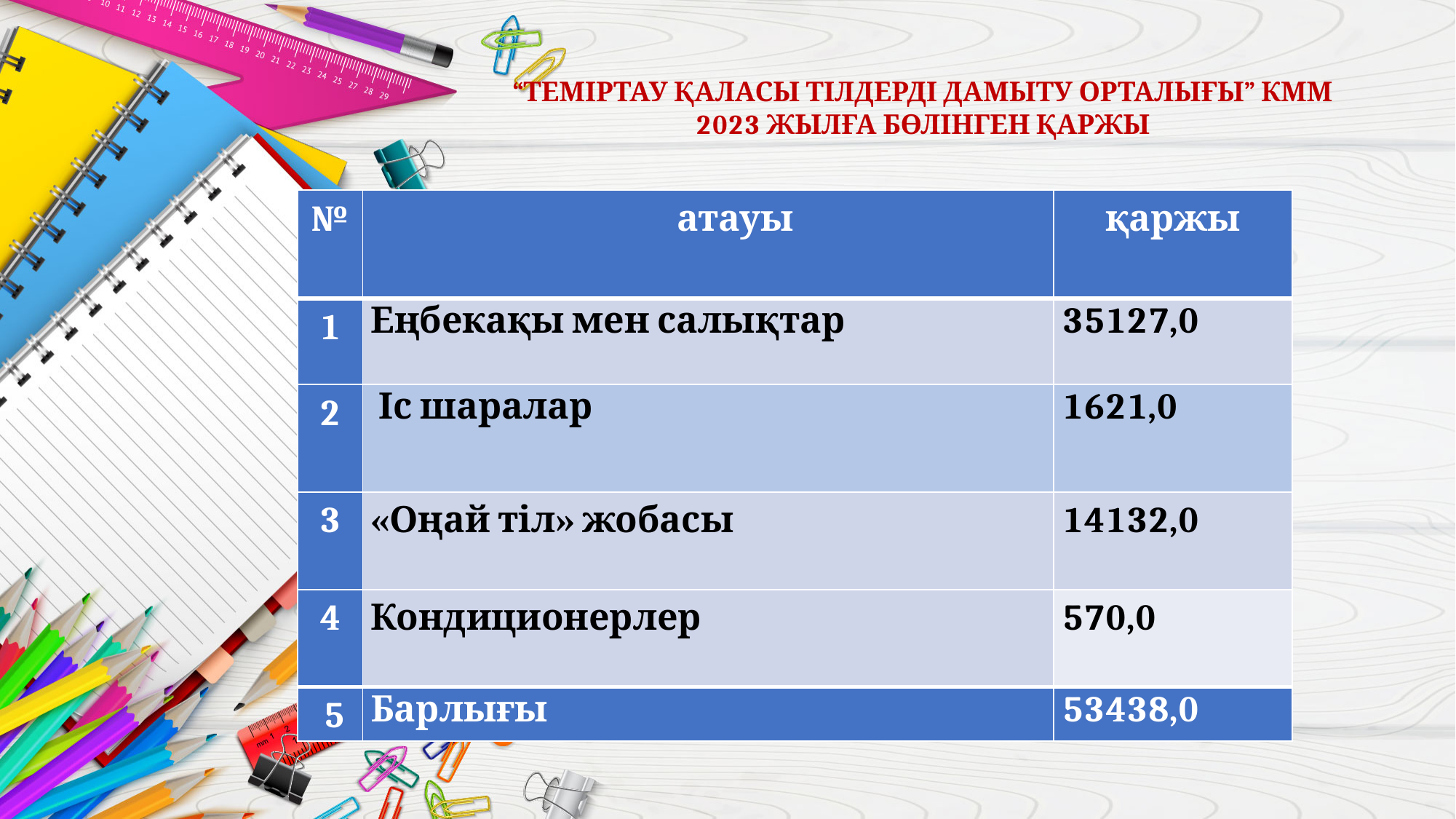

“ТЕМІРТАУ ҚАЛАСЫ ТІЛДЕРДІ ДАМЫТУ ОРТАЛЫҒЫ” КММ
2023 ЖЫЛҒА БӨЛІНГЕН ҚАРЖЫ
| № | атауы | қаржы |
| --- | --- | --- |
| 1 | Еңбекақы мен салықтар | 35127,0 |
| 2 | Іс шаралар | 1621,0 |
| 3 | «Оңай тіл» жобасы | 14132,0 |
| 4 | Кондиционерлер | 570,0 |
| 5 | Барлығы | 53438,0 |